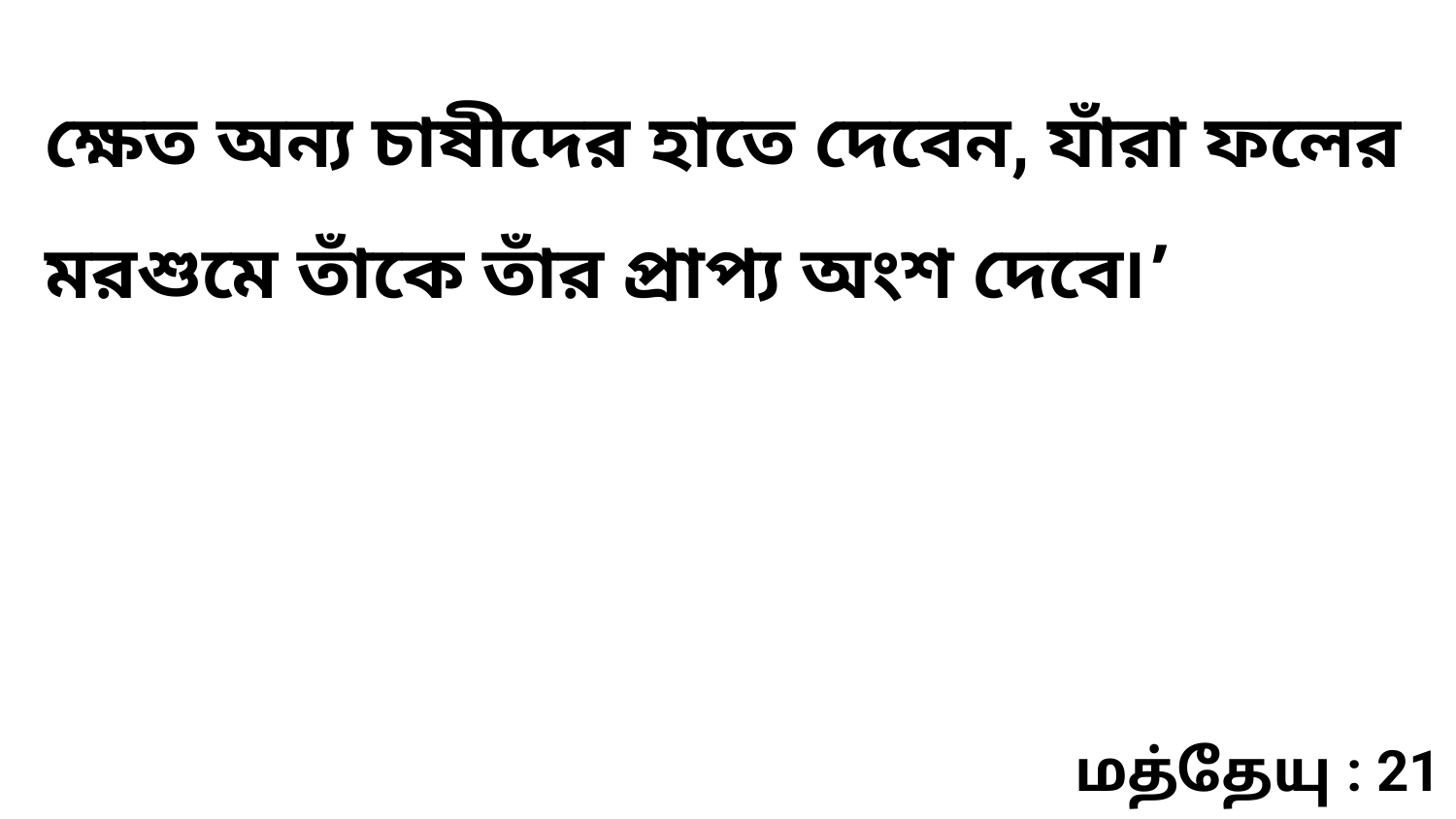

ক্ষেত অন্য চাষীদের হাতে দেবেন, যাঁরা ফলের মরশুমে তাঁকে তাঁর প্রাপ্য অংশ দেবে৷’
மத்தேயு : 21